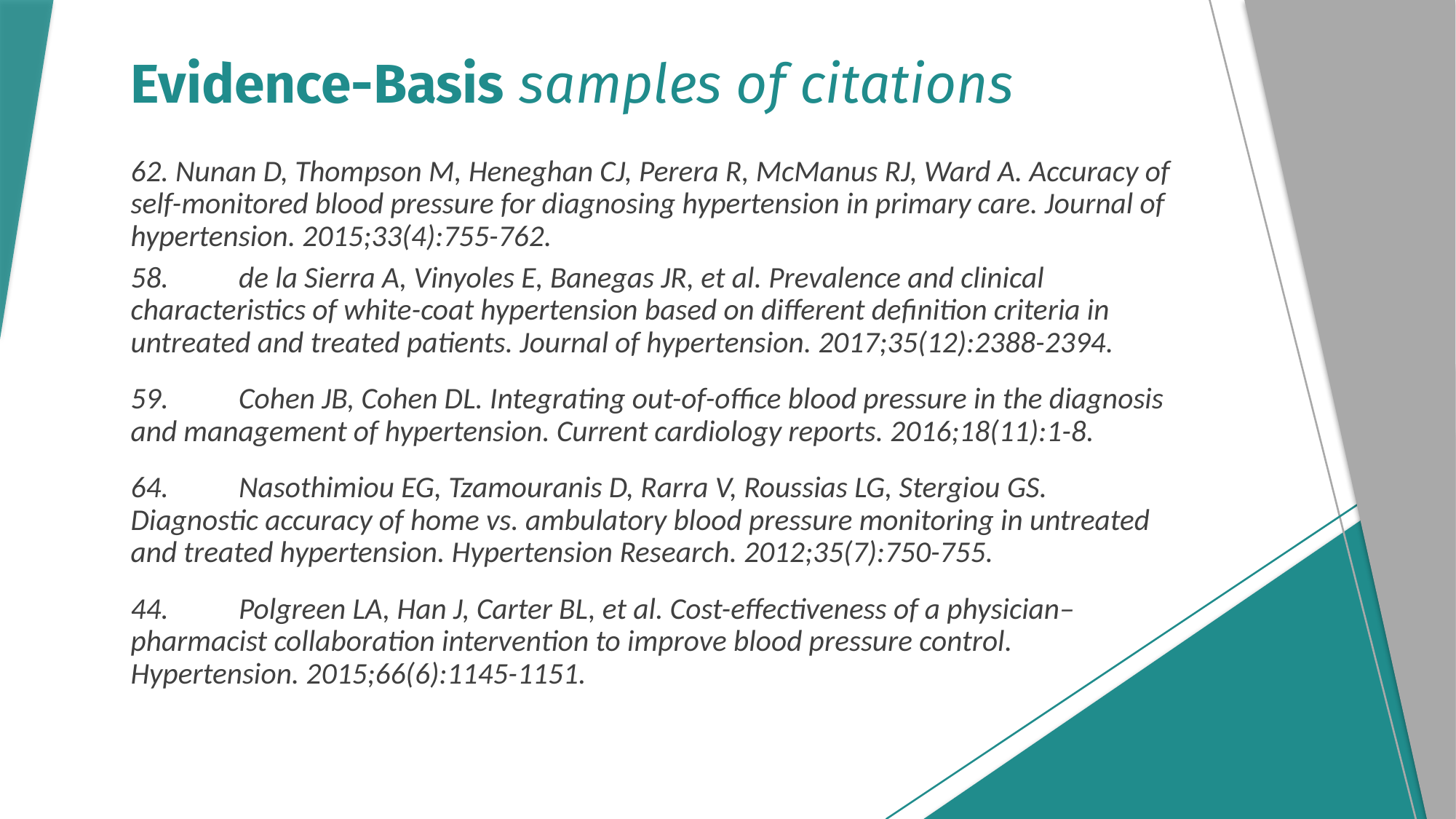

# Evidence-Basis samples of citations
62. Nunan D, Thompson M, Heneghan CJ, Perera R, McManus RJ, Ward A. Accuracy of self-monitored blood pressure for diagnosing hypertension in primary care. Journal of hypertension. 2015;33(4):755-762.
58.	de la Sierra A, Vinyoles E, Banegas JR, et al. Prevalence and clinical characteristics of white-coat hypertension based on different definition criteria in untreated and treated patients. Journal of hypertension. 2017;35(12):2388-2394.
59.	Cohen JB, Cohen DL. Integrating out-of-office blood pressure in the diagnosis and management of hypertension. Current cardiology reports. 2016;18(11):1-8.
64.	Nasothimiou EG, Tzamouranis D, Rarra V, Roussias LG, Stergiou GS. Diagnostic accuracy of home vs. ambulatory blood pressure monitoring in untreated and treated hypertension. Hypertension Research. 2012;35(7):750-755.
44.	Polgreen LA, Han J, Carter BL, et al. Cost-effectiveness of a physician–pharmacist collaboration intervention to improve blood pressure control. Hypertension. 2015;66(6):1145-1151.